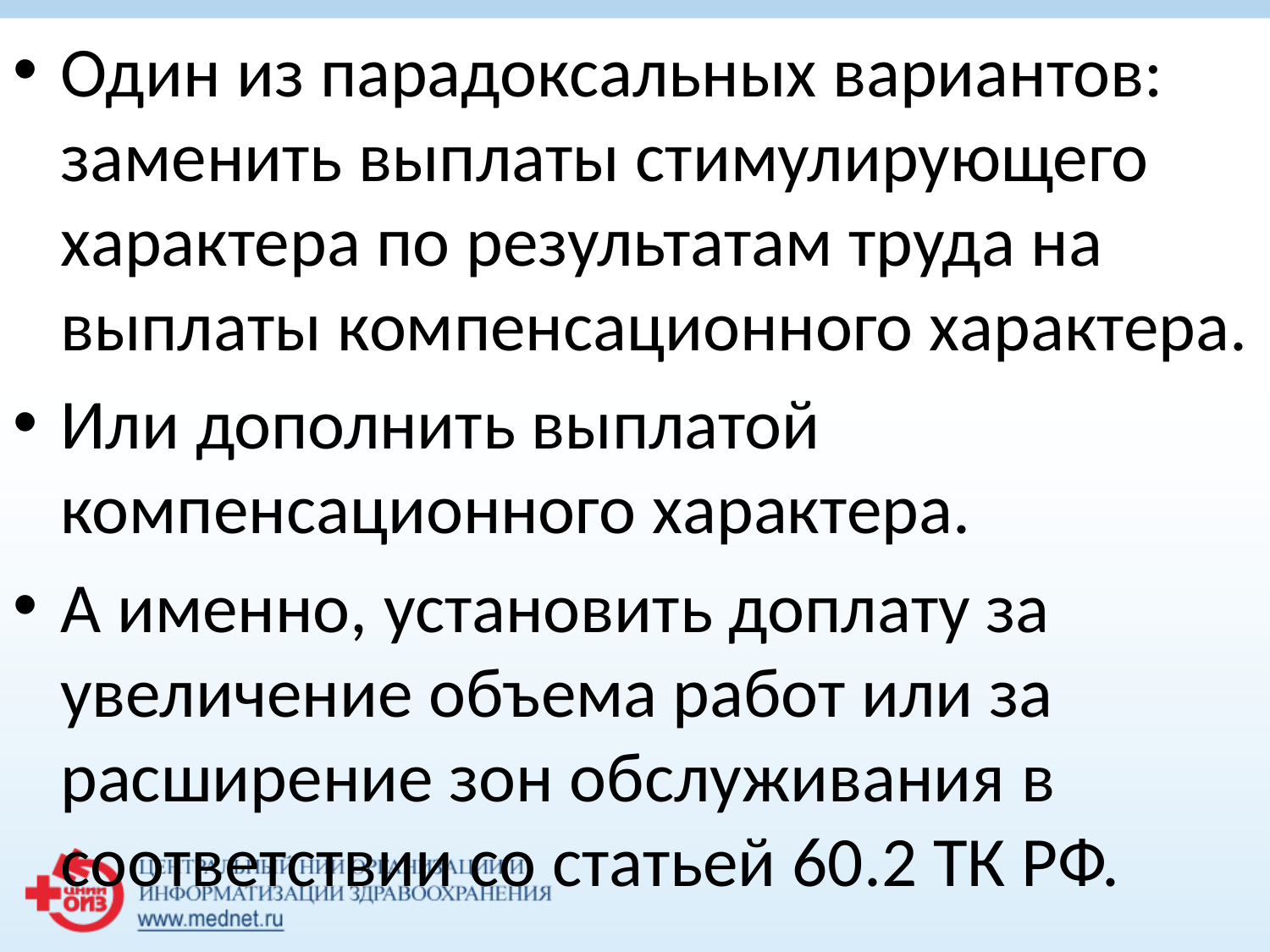

Один из парадоксальных вариантов: заменить выплаты стимулирующего характера по результатам труда на выплаты компенсационного характера.
Или дополнить выплатой компенсационного характера.
А именно, установить доплату за увеличение объема работ или за расширение зон обслуживания в соответствии со статьей 60.2 ТК РФ.